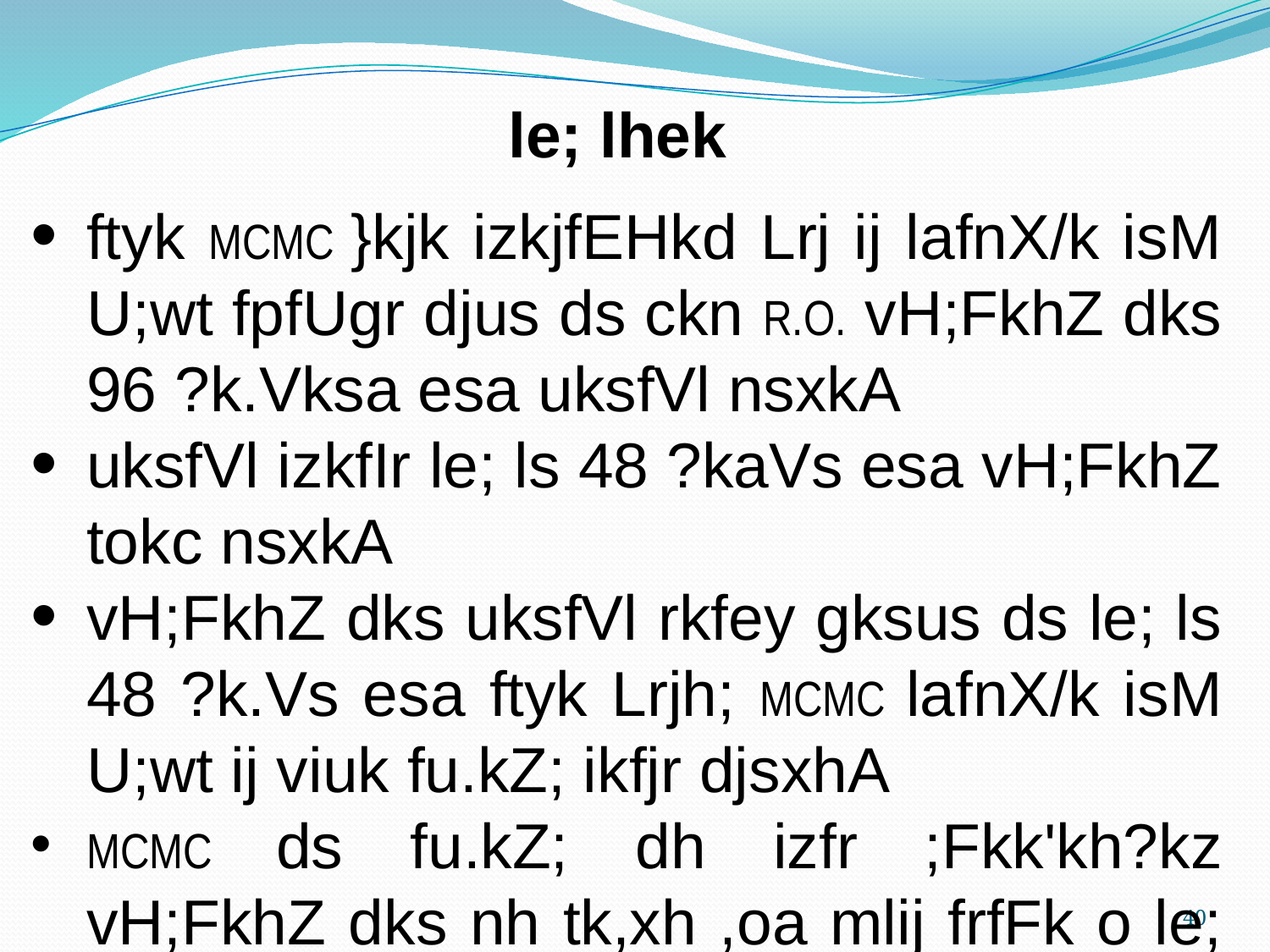

le; lhek

ftyk MCMC }kjk izkjfEHkd Lrj ij lafnX/k isM U;wt fpfUgr djus ds ckn R.O. vH;FkhZ dks 96 ?k.Vksa esa uksfVl nsxkA
uksfVl izkfIr le; ls 48 ?kaVs esa vH;FkhZ tokc nsxkA
vH;FkhZ dks uksfVl rkfey gksus ds le; ls 48 ?k.Vs esa ftyk Lrjh; MCMC lafnX/k isM U;wt ij viuk fu.kZ; ikfjr djsxhA
MCMC ds fu.kZ; dh izfr ;Fkk'kh?kz vH;FkhZ dks nh tk,xh ,oa mlij frfFk o le; vafdr fd;k tk,xkA
40